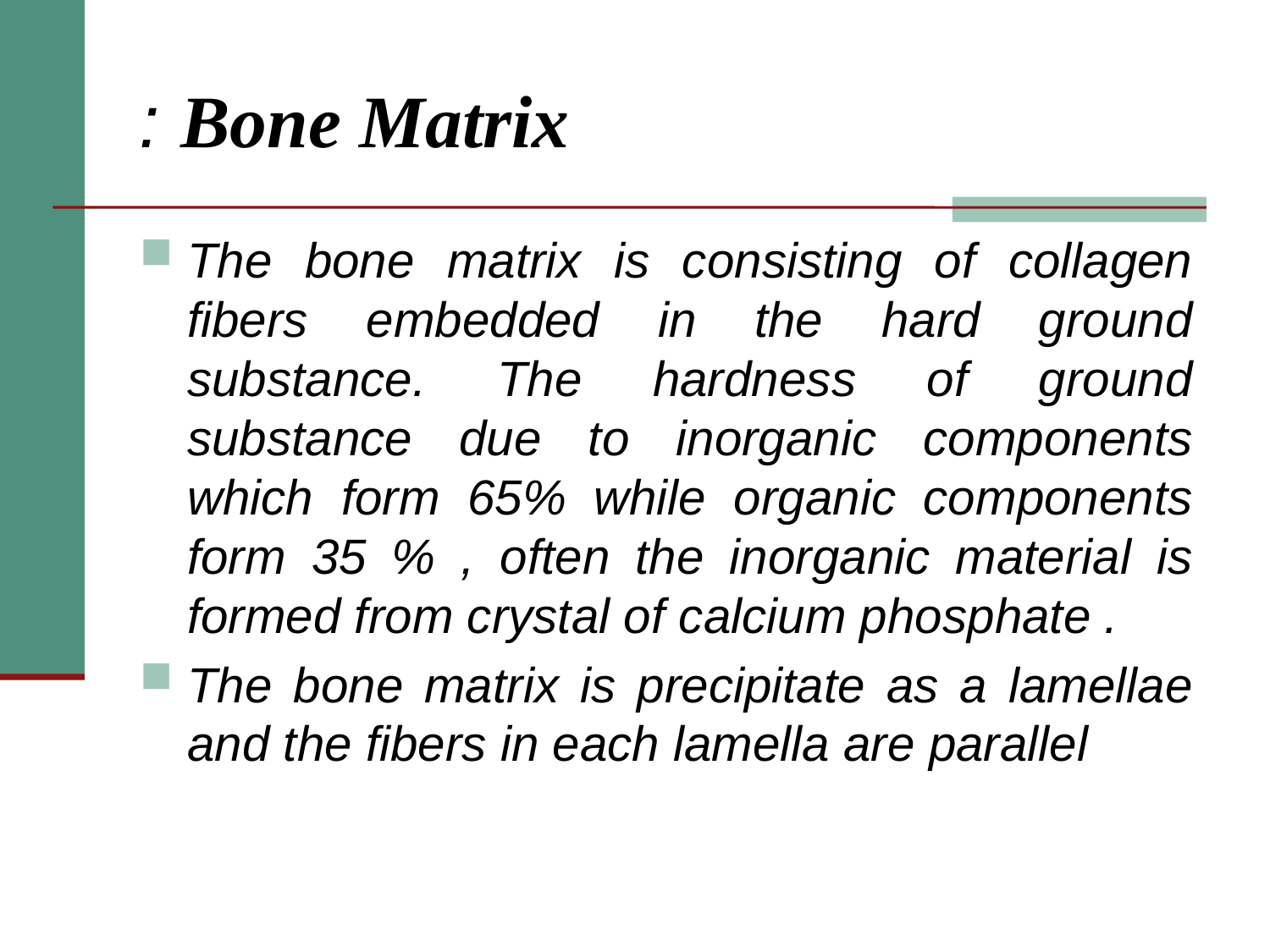

# Bone Matrix :
The bone matrix is consisting of collagen fibers embedded in the hard ground substance. The hardness of ground substance due to inorganic components which form 65% while organic components form 35 % , often the inorganic material is formed from crystal of calcium phosphate .
The bone matrix is precipitate as a lamellae and the fibers in each lamella are parallel